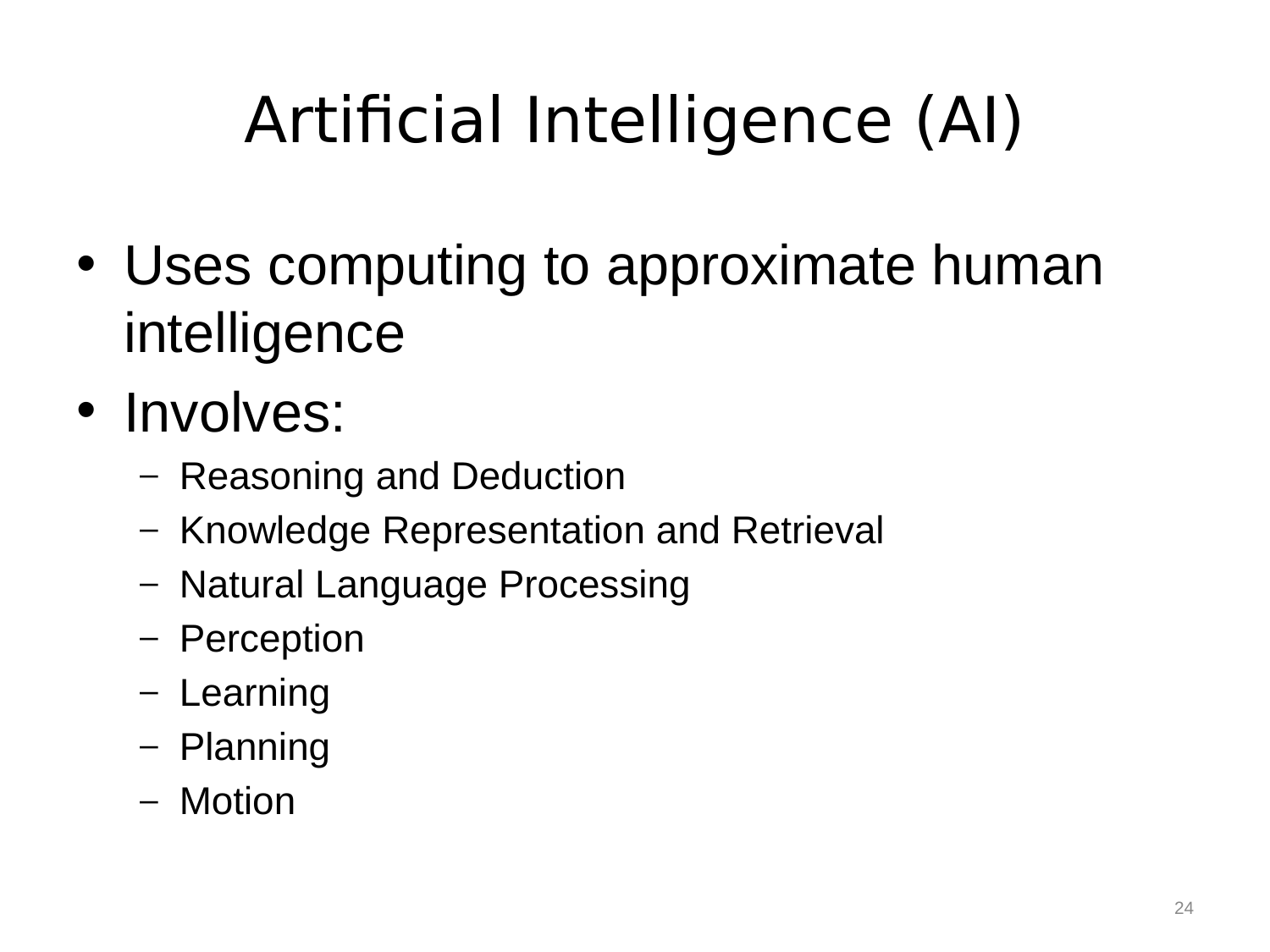

# Artificial Intelligence (AI)
Uses computing to approximate human intelligence
Involves:
Reasoning and Deduction
Knowledge Representation and Retrieval
Natural Language Processing
Perception
Learning
Planning
Motion
24